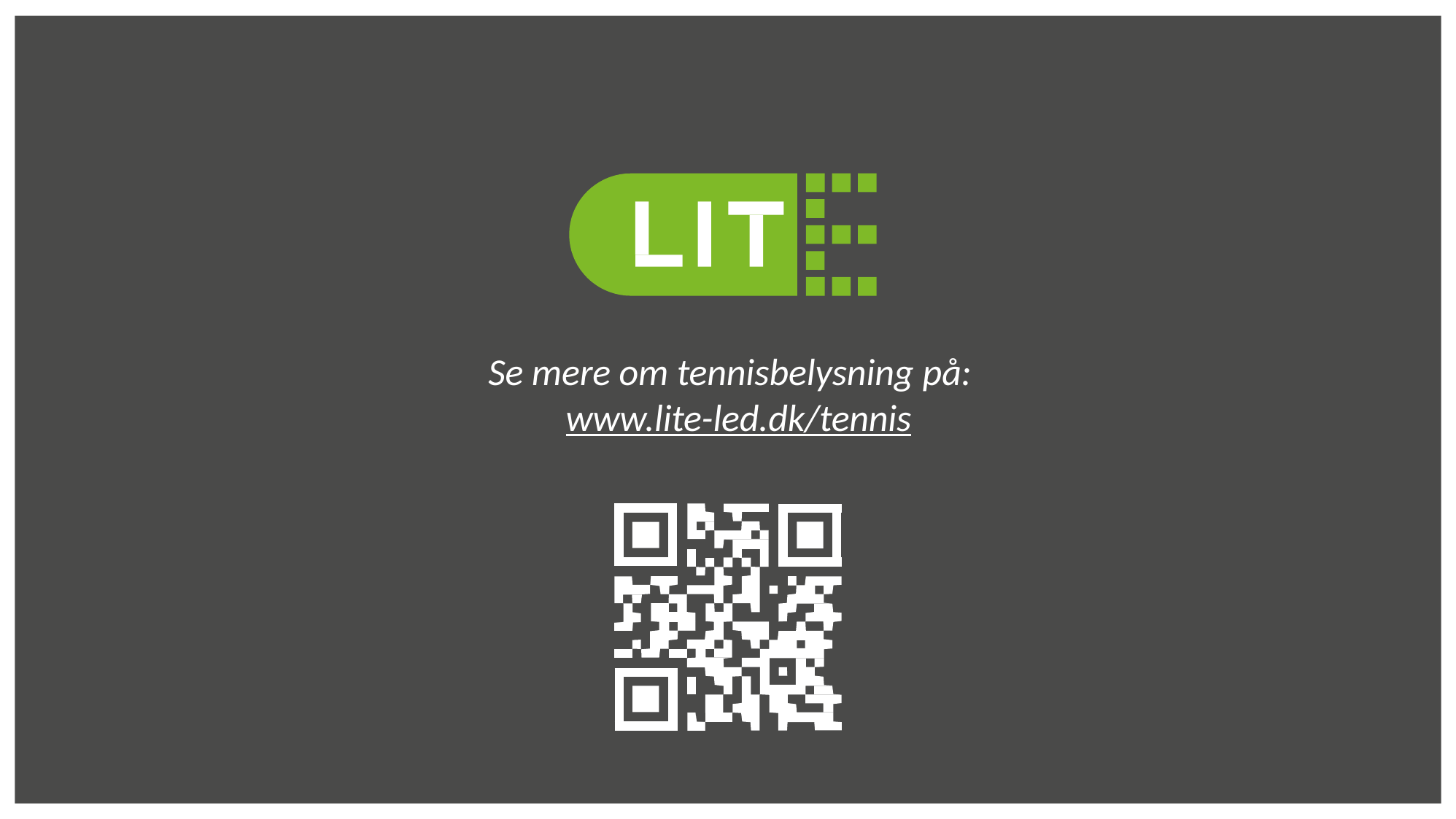

# Se mere om tennisbelysning på:  www.lite-led.dk/tennis